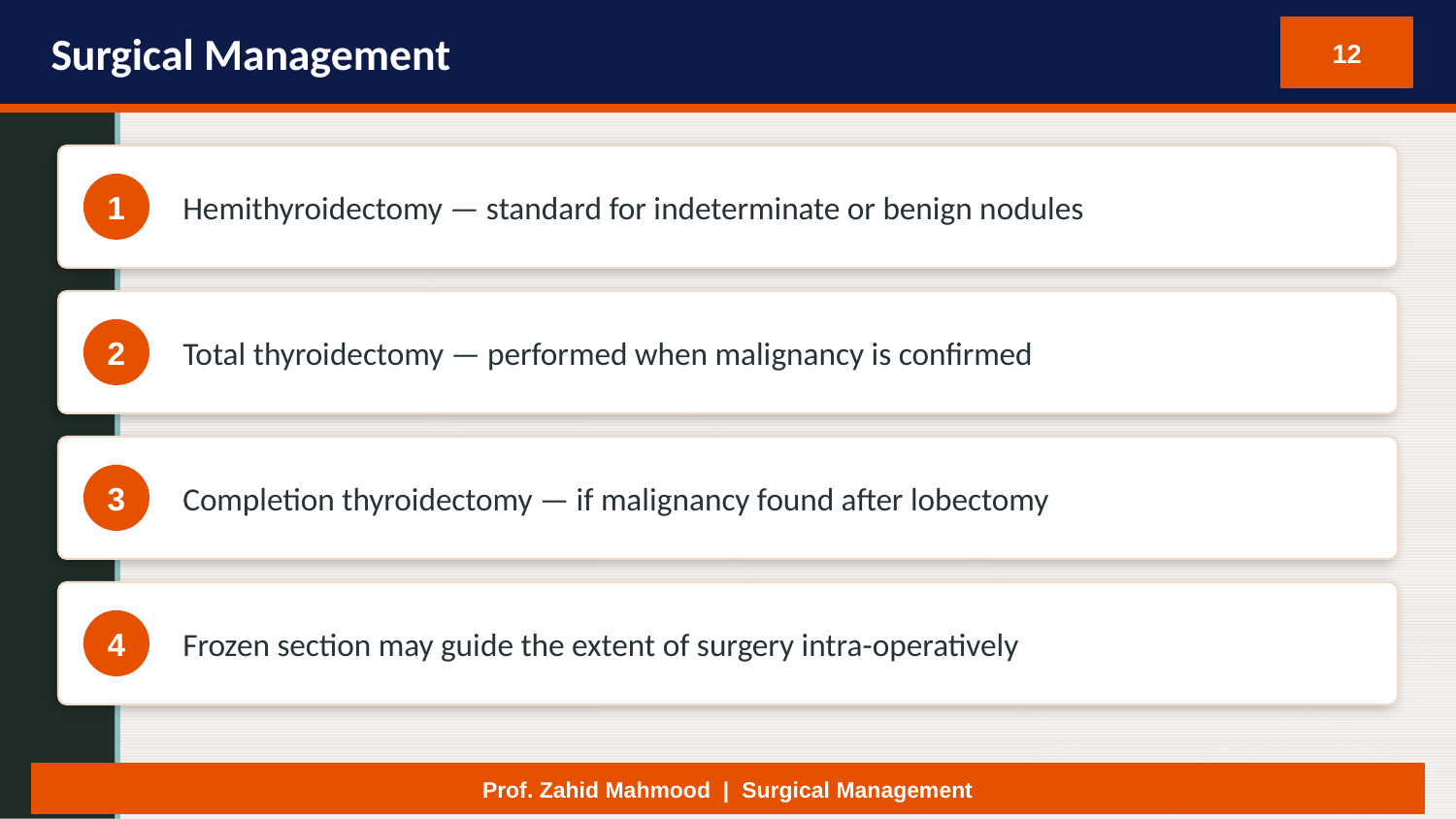

Surgical Management

12

Hemithyroidectomy — standard for indeterminate or benign nodules

1

Total thyroidectomy — performed when malignancy is confirmed

2

Completion thyroidectomy — if malignancy found after lobectomy

3

Frozen section may guide the extent of surgery intra-operatively

4

Prof. Zahid Mahmood  |  Surgical Management